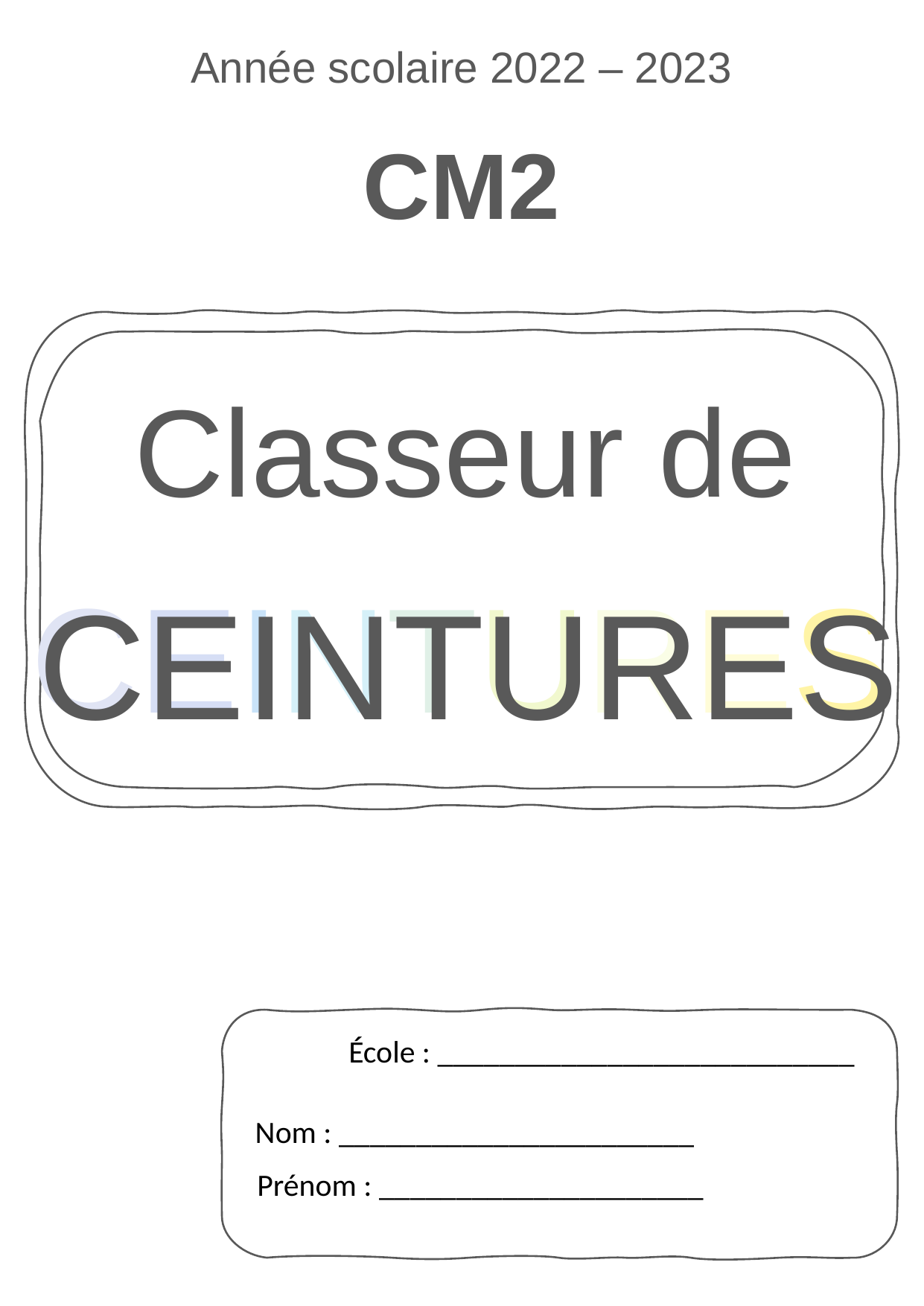

Année scolaire 2022 – 2023
CM2

Classeur de
CEINTURES
CEINTURES

École : ___________________________
Nom : _______________________
Prénom : _____________________